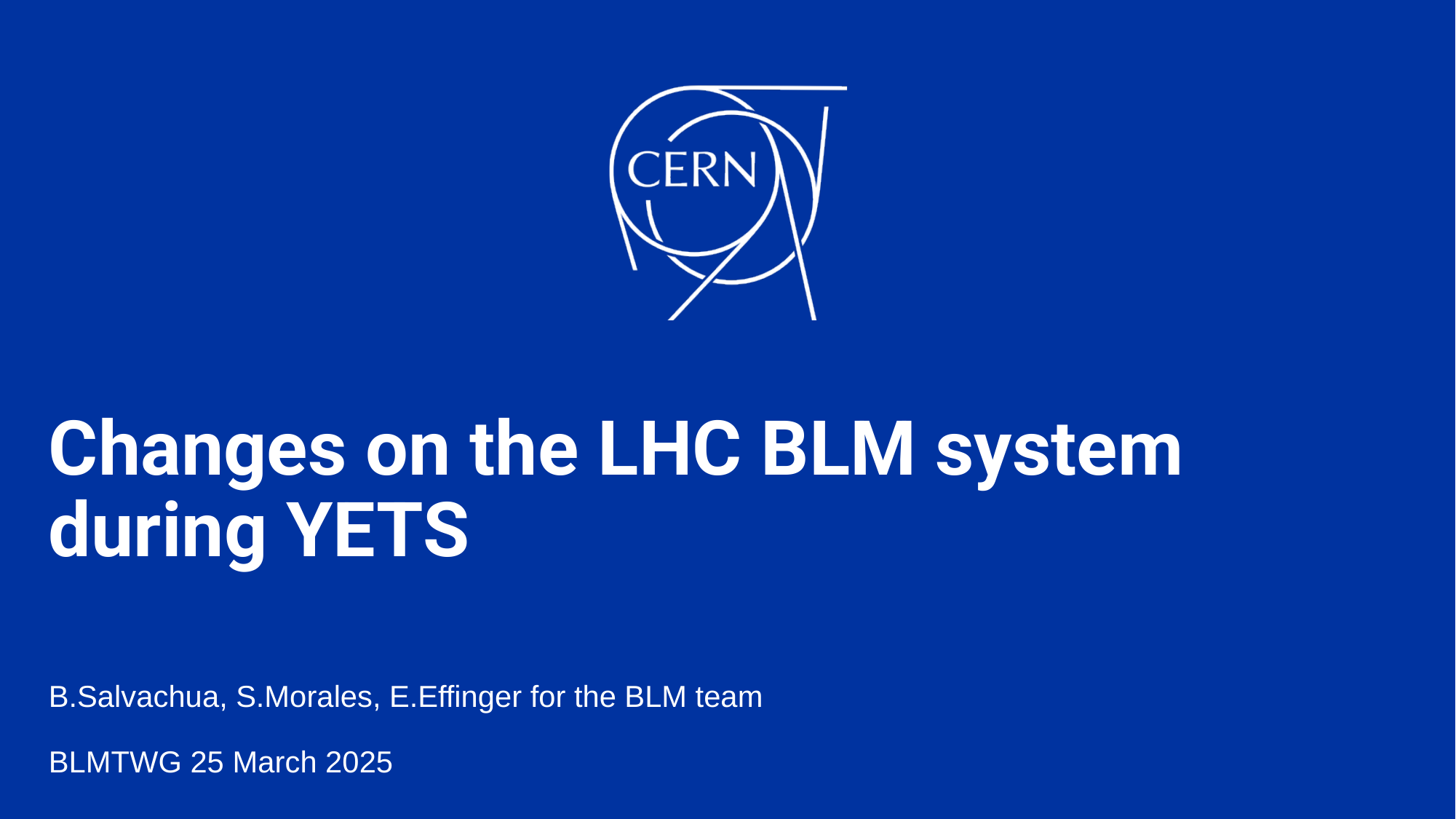

# Changes on the LHC BLM system during YETS
B.Salvachua, S.Morales, E.Effinger for the BLM team
BLMTWG 25 March 2025